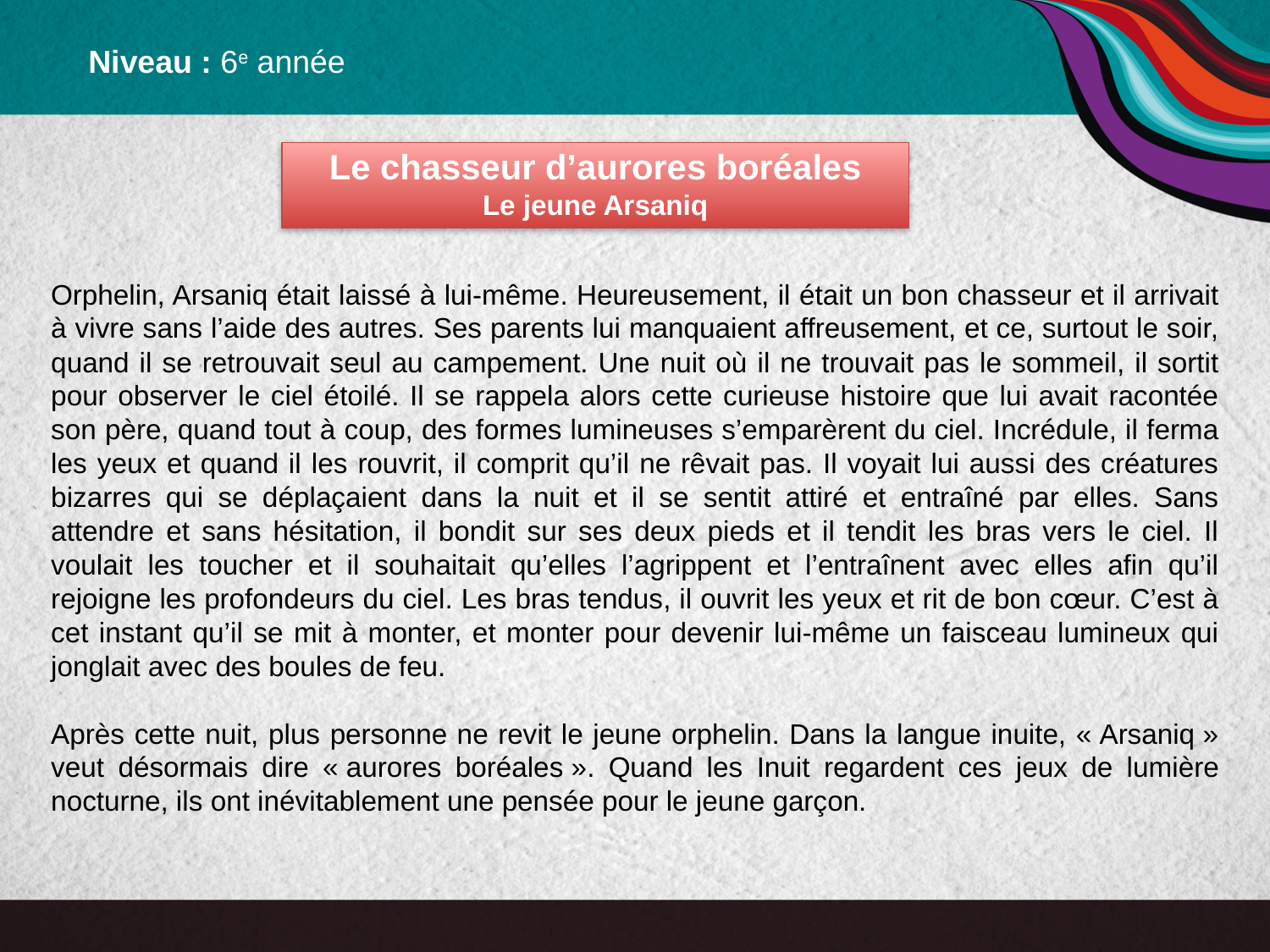

Niveau : 6e année

Le chasseur d’aurores boréales
Le jeune Arsaniq

Orphelin, Arsaniq était laissé à lui-même. Heureusement, il était un bon chasseur et il arrivait à vivre sans l’aide des autres. Ses parents lui manquaient affreusement, et ce, surtout le soir, quand il se retrouvait seul au campement. Une nuit où il ne trouvait pas le sommeil, il sortit pour observer le ciel étoilé. Il se rappela alors cette curieuse histoire que lui avait racontée son père, quand tout à coup, des formes lumineuses s’emparèrent du ciel. Incrédule, il ferma les yeux et quand il les rouvrit, il comprit qu’il ne rêvait pas. Il voyait lui aussi des créatures bizarres qui se déplaçaient dans la nuit et il se sentit attiré et entraîné par elles. Sans attendre et sans hésitation, il bondit sur ses deux pieds et il tendit les bras vers le ciel. Il voulait les toucher et il souhaitait qu’elles l’agrippent et l’entraînent avec elles afin qu’il rejoigne les profondeurs du ciel. Les bras tendus, il ouvrit les yeux et rit de bon cœur. C’est à cet instant qu’il se mit à monter, et monter pour devenir lui-même un faisceau lumineux qui jonglait avec des boules de feu.

Après cette nuit, plus personne ne revit le jeune orphelin. Dans la langue inuite, « Arsaniq » veut désormais dire « aurores boréales ». Quand les Inuit regardent ces jeux de lumière nocturne, ils ont inévitablement une pensée pour le jeune garçon.